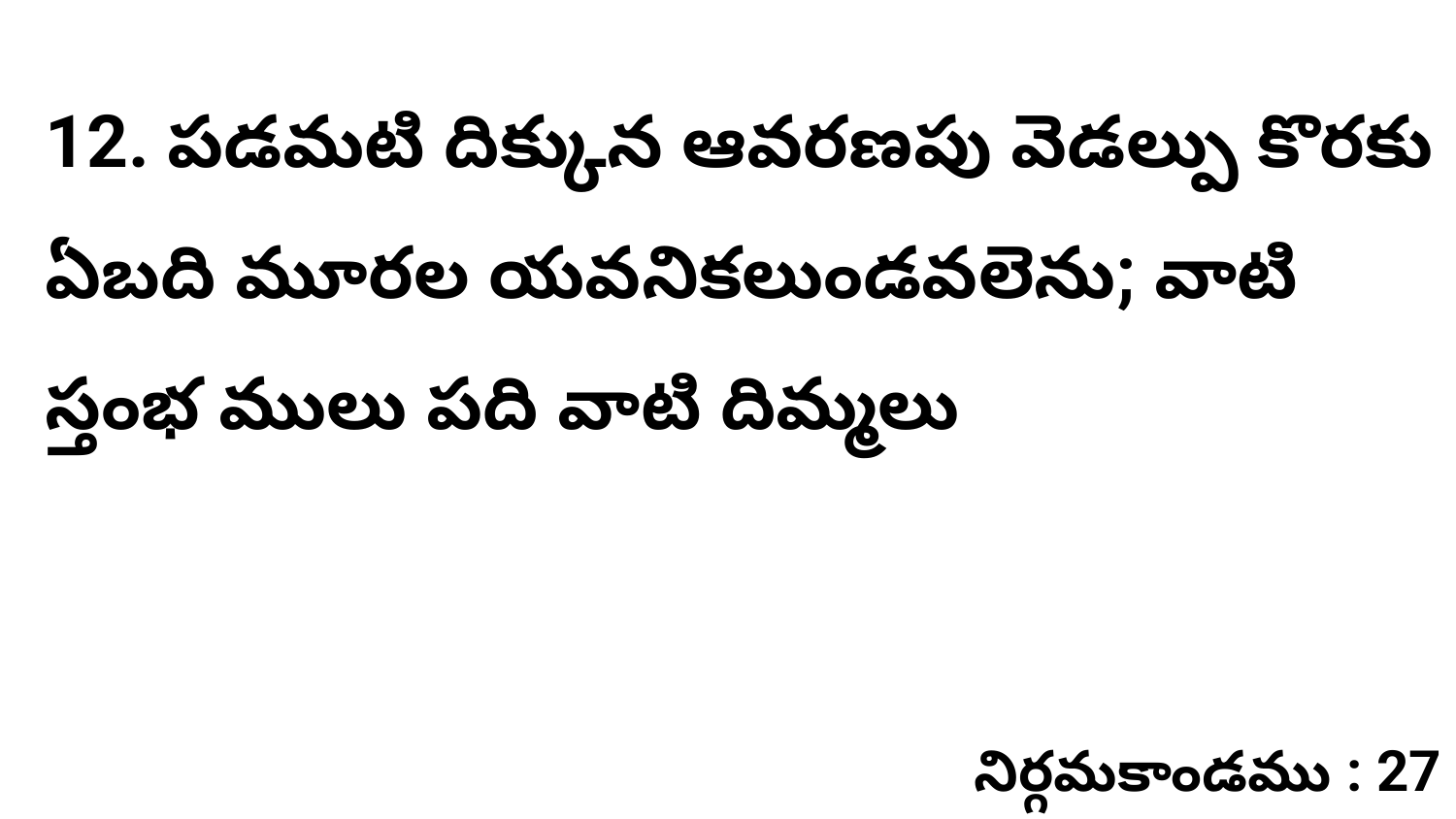

12. పడమటి దిక్కున ఆవరణపు వెడల్పు కొరకు ఏబది మూరల యవనికలుండవలెను; వాటి స్తంభ ములు పది వాటి దిమ్మలు
నిర్గమకాండము : 27